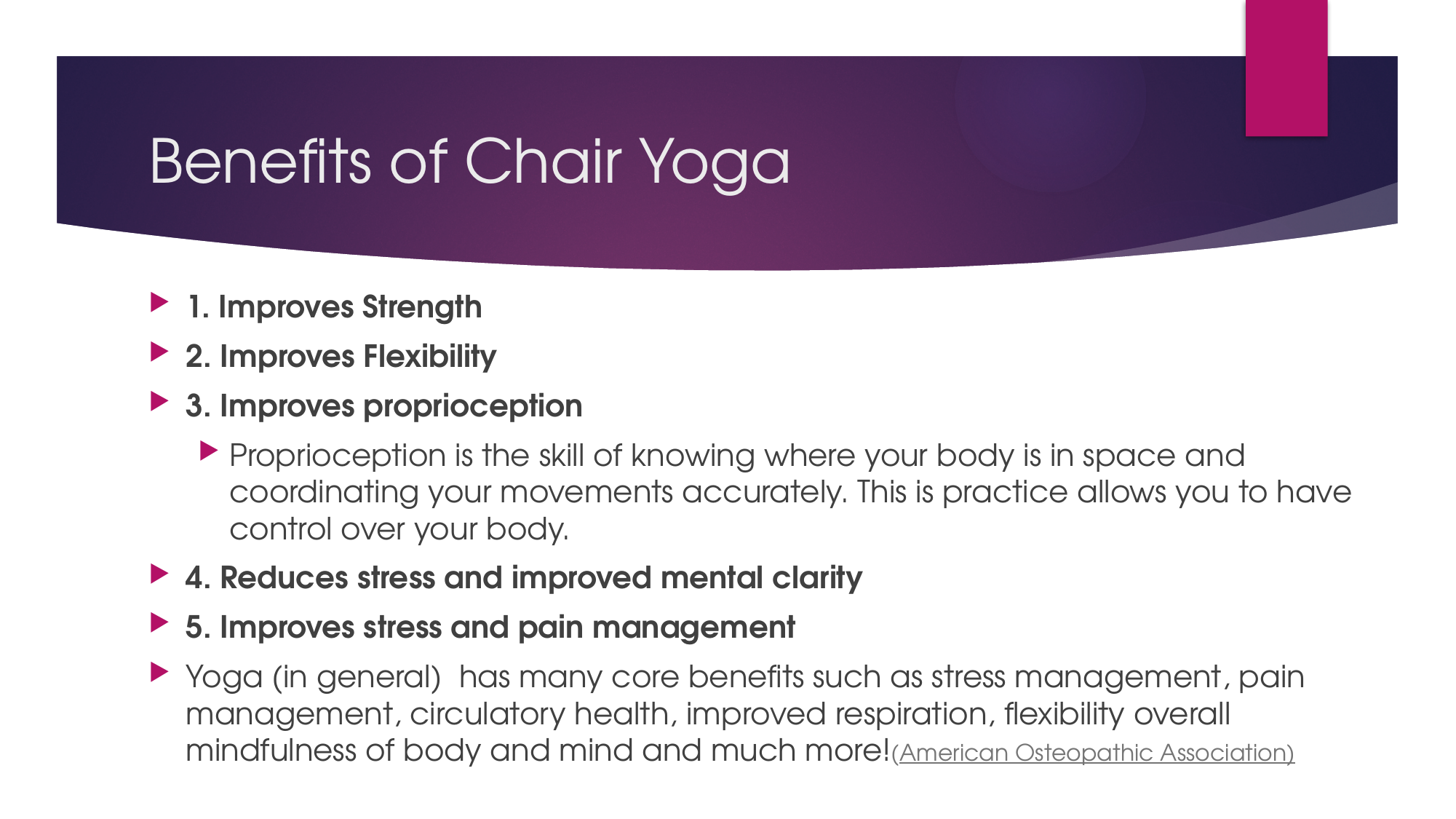

# Benefits of Chair Yoga
1. Improves Strength
2. Improves Flexibility
3. Improves proprioception
Proprioception is the skill of knowing where your body is in space and coordinating your movements accurately. This is practice allows you to have control over your body.
4. Reduces stress and improved mental clarity
5. Improves stress and pain management
Yoga (in general)  has many core benefits such as stress management, pain management, circulatory health, improved respiration, flexibility overall mindfulness of body and mind and much more!(American Osteopathic Association)